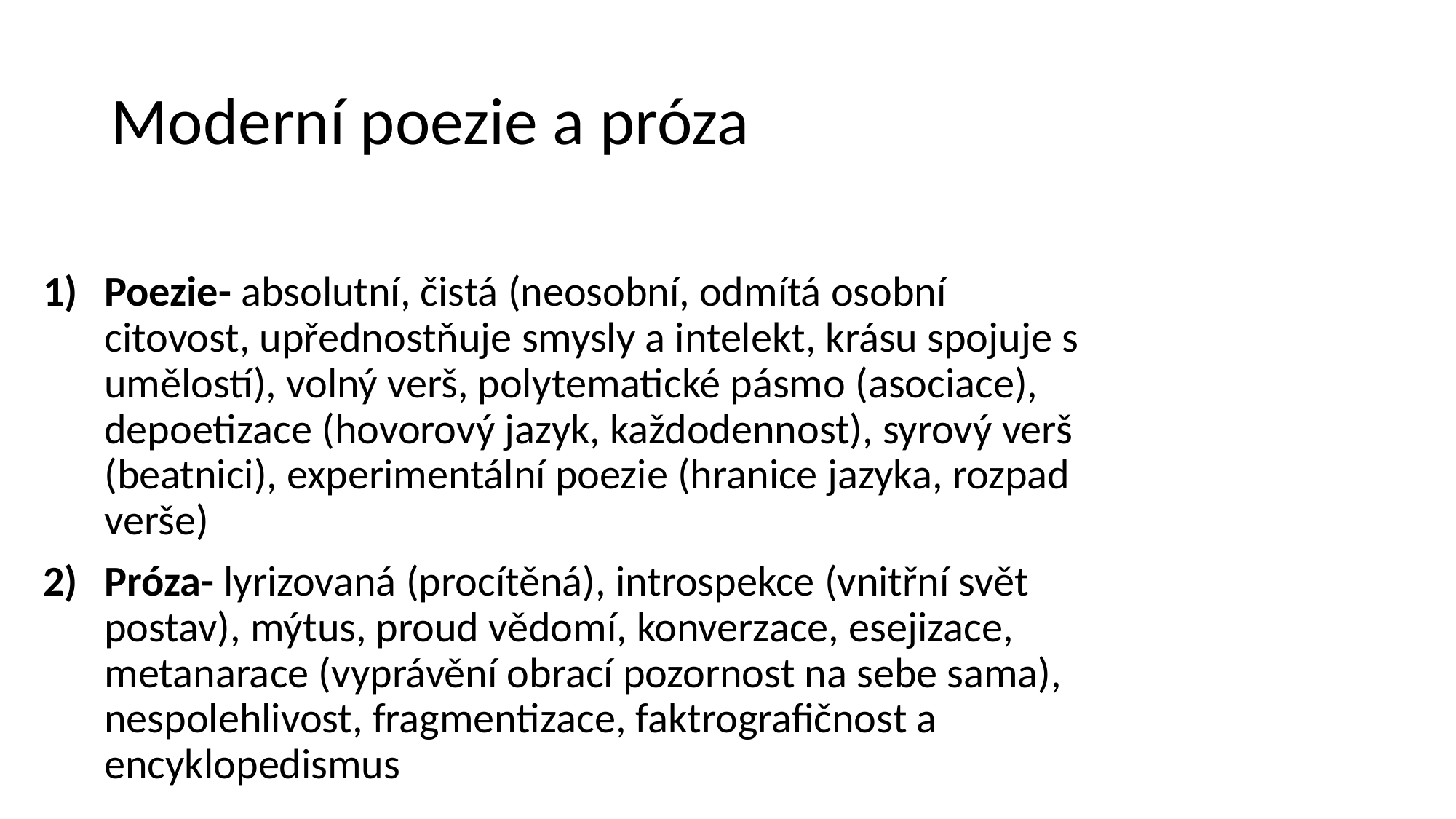

# Moderní poezie a próza
Poezie- absolutní, čistá (neosobní, odmítá osobní citovost, upřednostňuje smysly a intelekt, krásu spojuje s umělostí), volný verš, polytematické pásmo (asociace), depoetizace (hovorový jazyk, každodennost), syrový verš (beatnici), experimentální poezie (hranice jazyka, rozpad verše)
Próza- lyrizovaná (procítěná), introspekce (vnitřní svět postav), mýtus, proud vědomí, konverzace, esejizace, metanarace (vyprávění obrací pozornost na sebe sama), nespolehlivost, fragmentizace, faktrografičnost a encyklopedismus